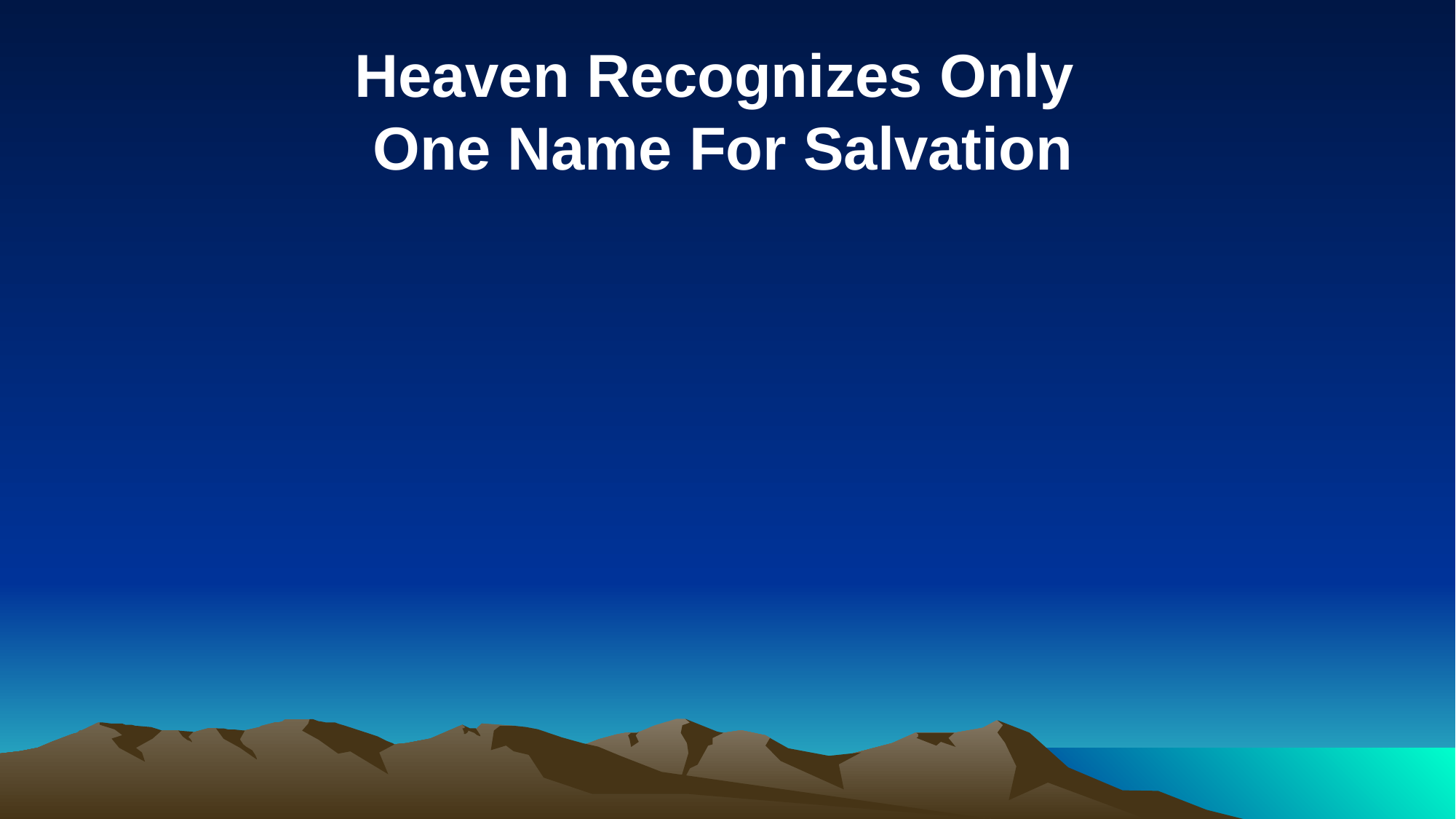

Heaven Recognizes Only
One Name For Salvation